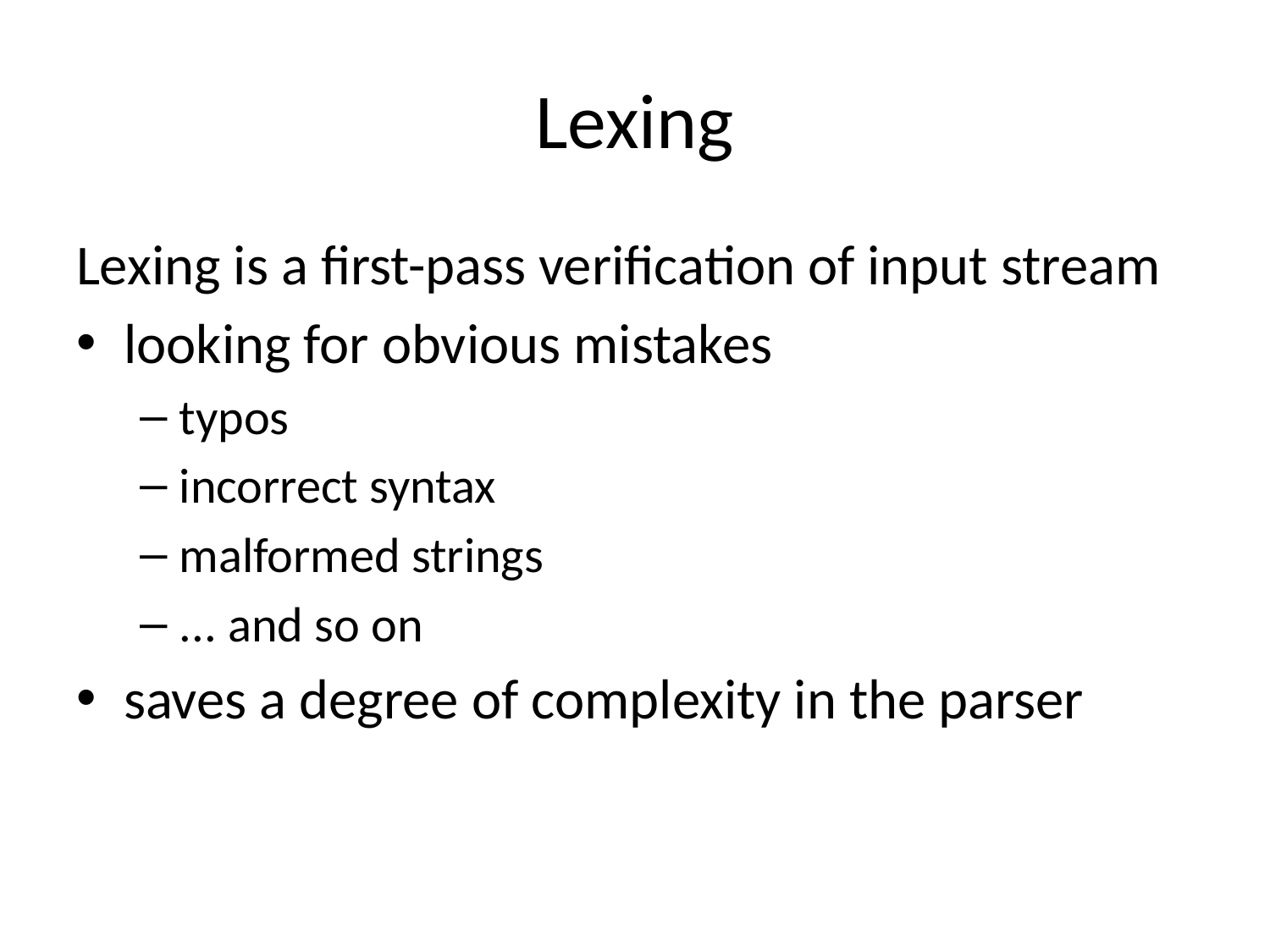

# Lexing
Lexing is a first-pass verification of input stream
looking for obvious mistakes
typos
incorrect syntax
malformed strings
... and so on
saves a degree of complexity in the parser